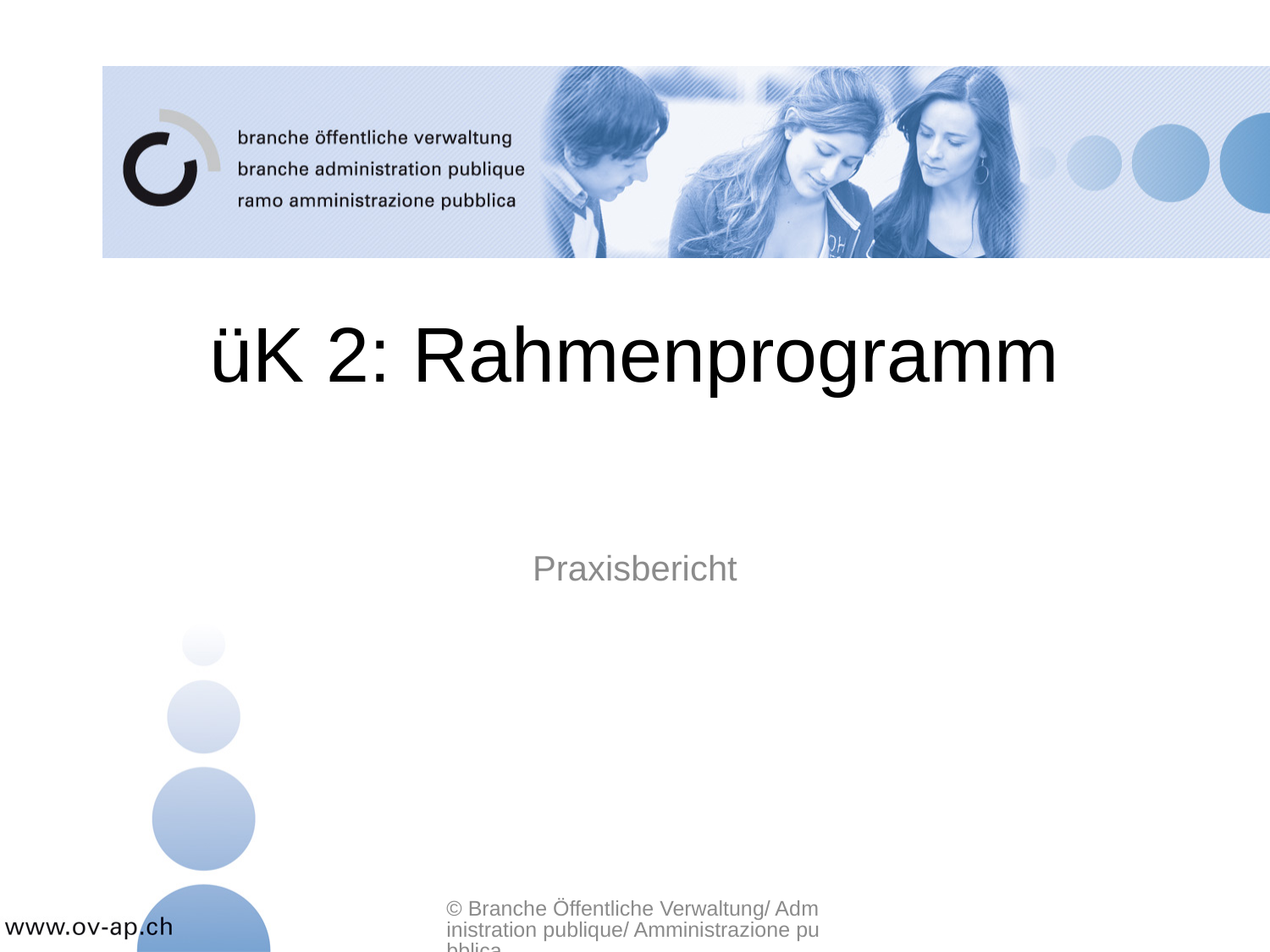

# üK 2: Rahmenprogramm
Praxisbericht
© Branche Öffentliche Verwaltung/ Administration publique/ Amministrazione pubblica